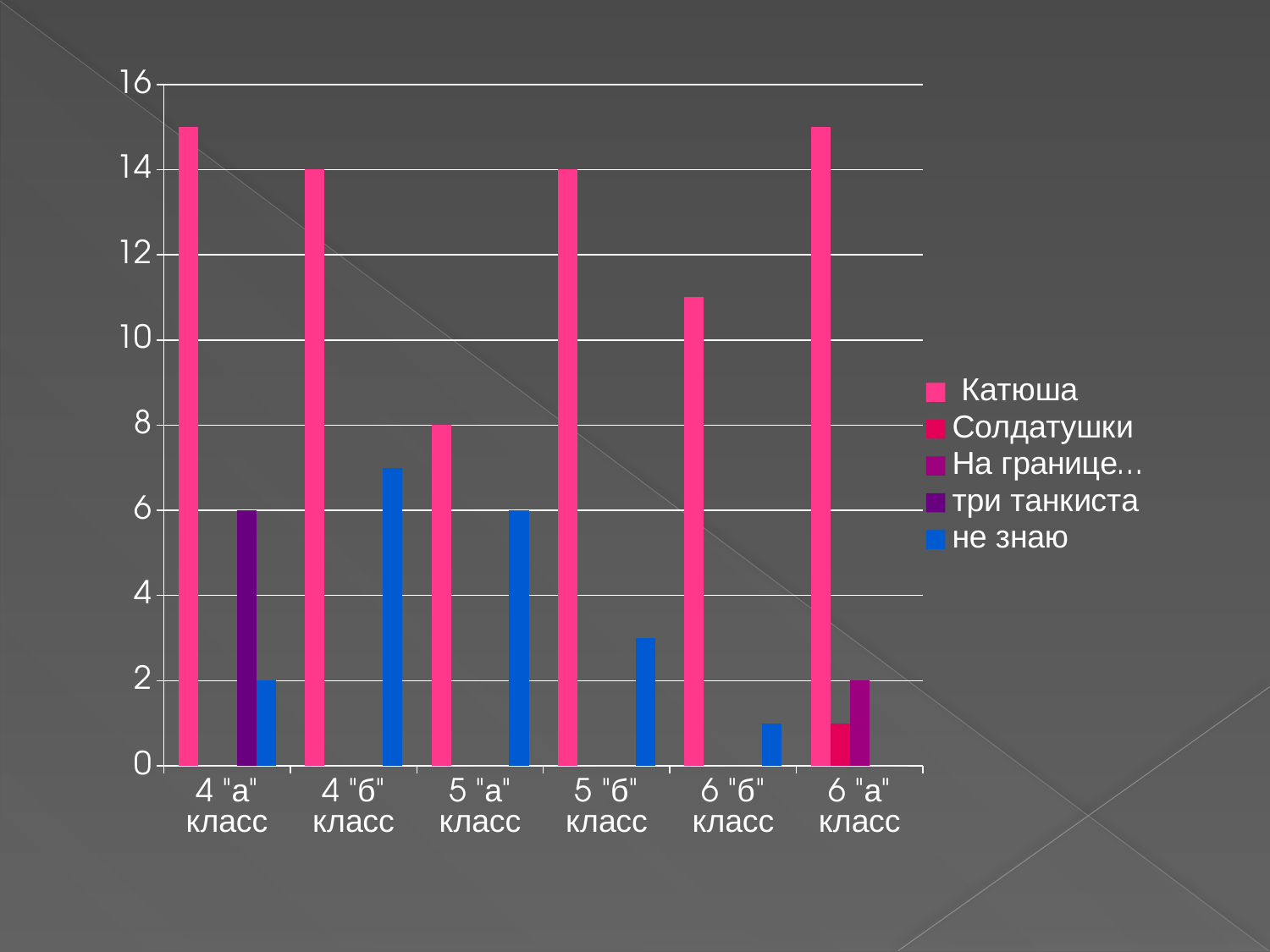

### Chart

| Category |  Катюша | Солдатушки | На границе… | три танкиста | не знаю |
|---|---|---|---|---|---|
| 4 "а" класс | 15.0 | 0.0 | 0.0 | 6.0 | 2.0 |
| 4 "б" класс | 14.0 | 0.0 | 0.0 | 0.0 | 7.0 |
| 5 "а" класс | 8.0 | 0.0 | 0.0 | 0.0 | 6.0 |
| 5 "б" класс | 14.0 | 0.0 | 0.0 | 0.0 | 3.0 |
| 6 "б" класс | 11.0 | 0.0 | 0.0 | 0.0 | 1.0 |
| 6 "а" класс | 15.0 | 1.0 | 2.0 | 0.0 | 0.0 |